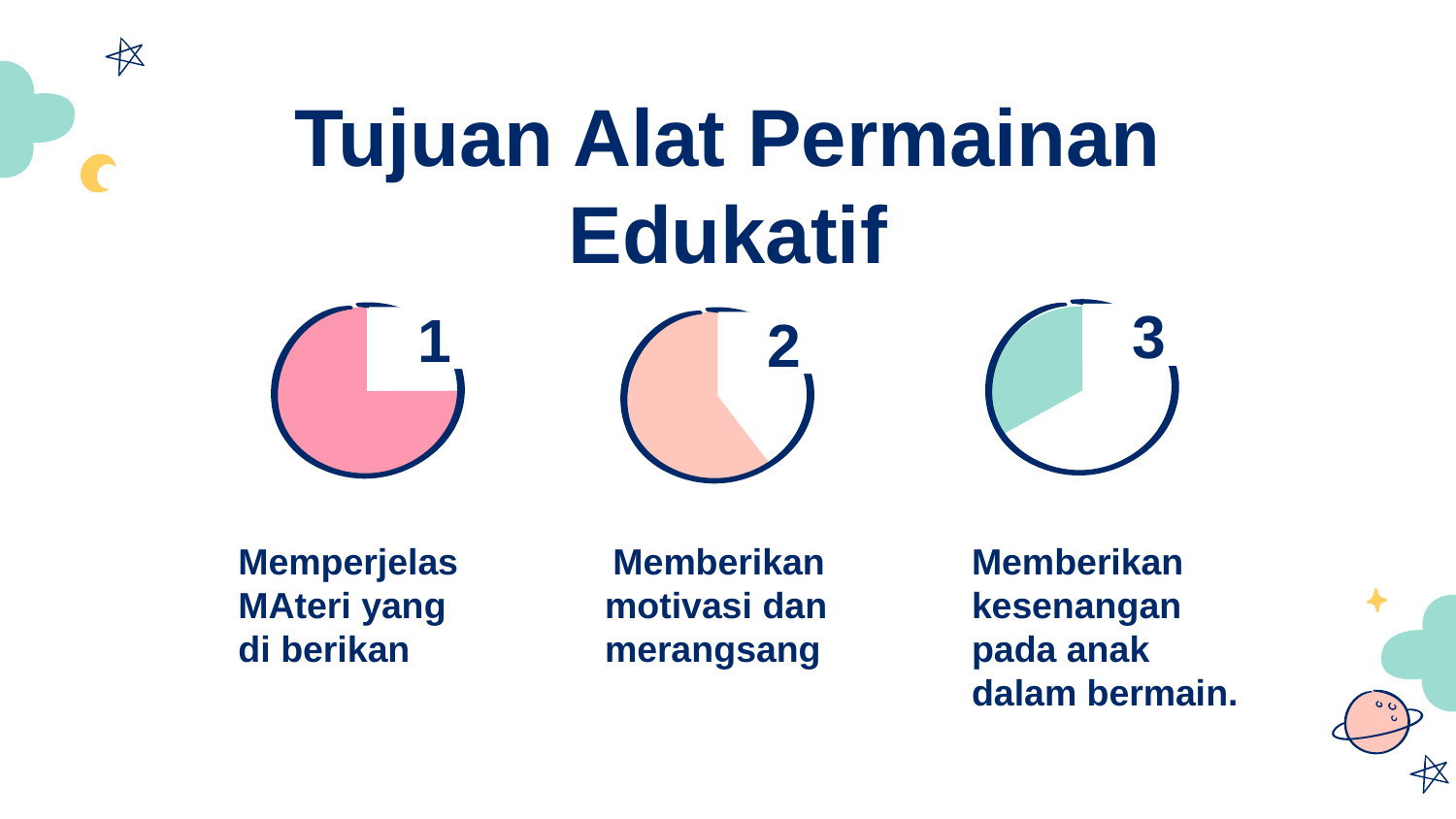

# Tujuan Alat Permainan Edukatif

3

1

2
Memperjelas MAteri yang di berikan
 Memberikan motivasi dan merangsang
Memberikan kesenangan pada anak dalam bermain.